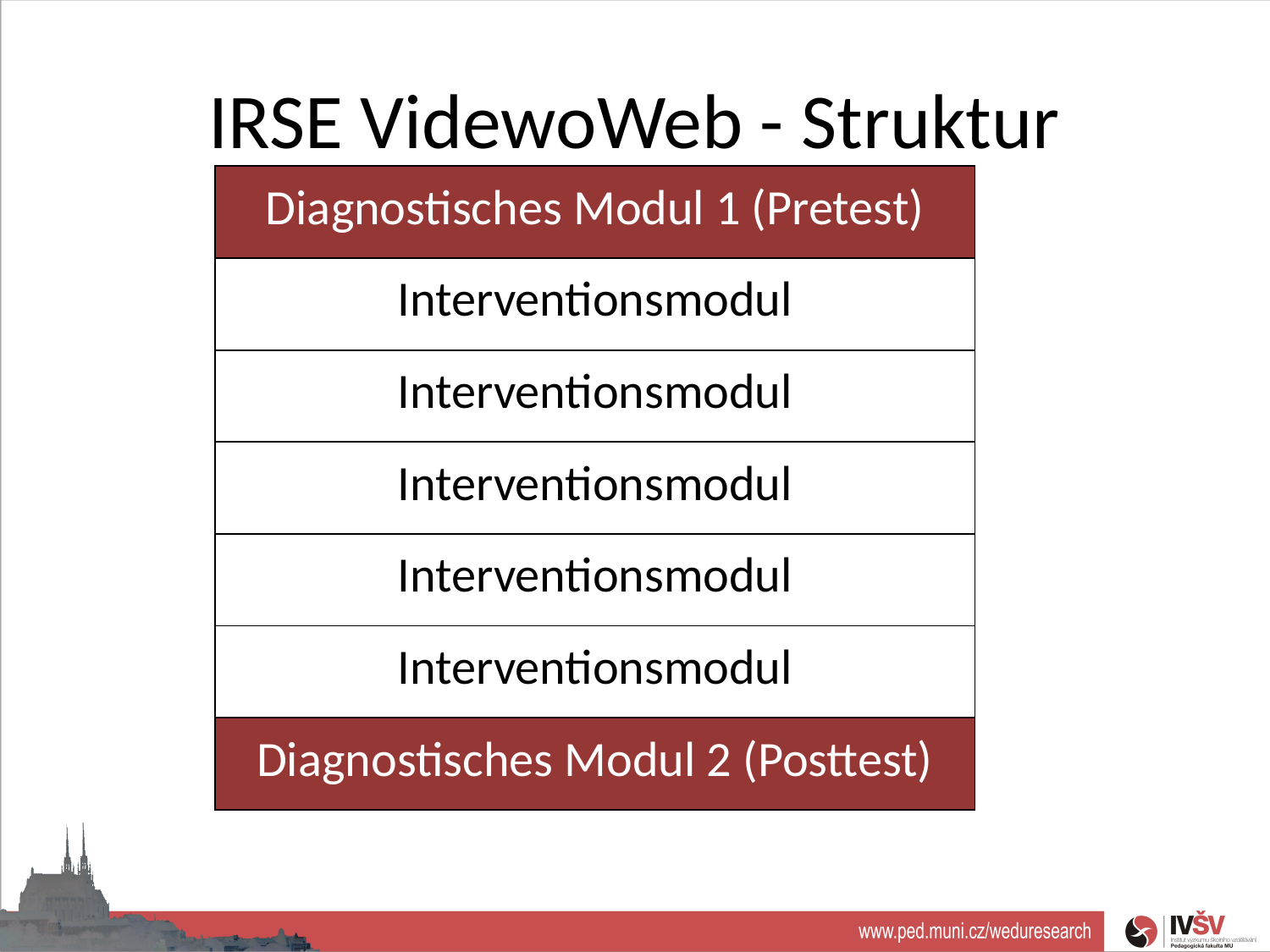

# IRSE VidewoWeb - Struktur
| Diagnostisches Modul 1 (Pretest) |
| --- |
| Interventionsmodul |
| Interventionsmodul |
| Interventionsmodul |
| Interventionsmodul |
| Interventionsmodul |
| Diagnostisches Modul 2 (Posttest) |